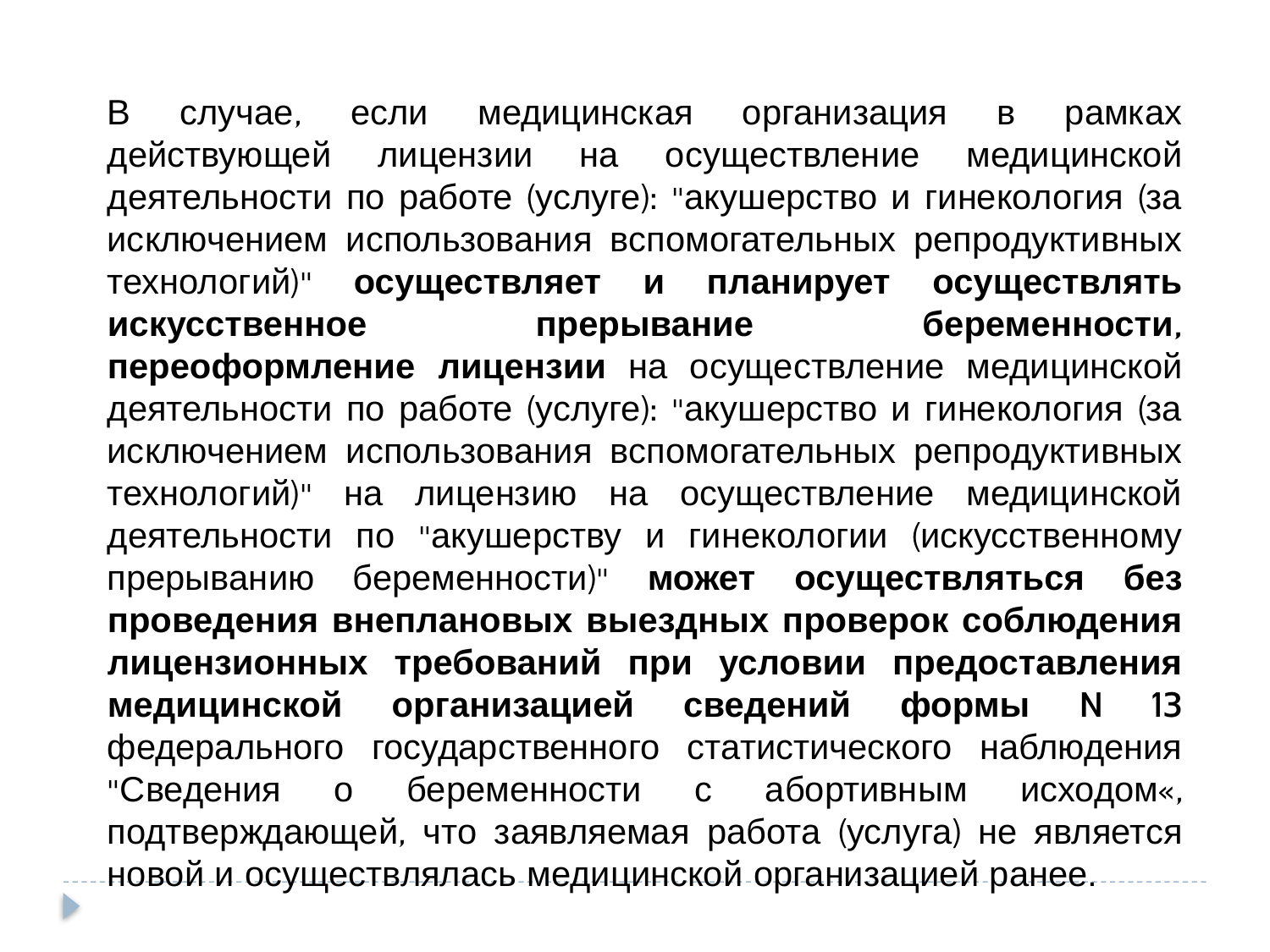

В случае, если медицинская организация в рамках действующей лицензии на осуществление медицинской деятельности по работе (услуге): "акушерство и гинекология (за исключением использования вспомогательных репродуктивных технологий)" осуществляет и планирует осуществлять искусственное прерывание беременности, переоформление лицензии на осуществление медицинской деятельности по работе (услуге): "акушерство и гинекология (за исключением использования вспомогательных репродуктивных технологий)" на лицензию на осуществление медицинской деятельности по "акушерству и гинекологии (искусственному прерыванию беременности)" может осуществляться без проведения внеплановых выездных проверок соблюдения лицензионных требований при условии предоставления медицинской организацией сведений формы N 13 федерального государственного статистического наблюдения "Сведения о беременности с абортивным исходом«, подтверждающей, что заявляемая работа (услуга) не является новой и осуществлялась медицинской организацией ранее.